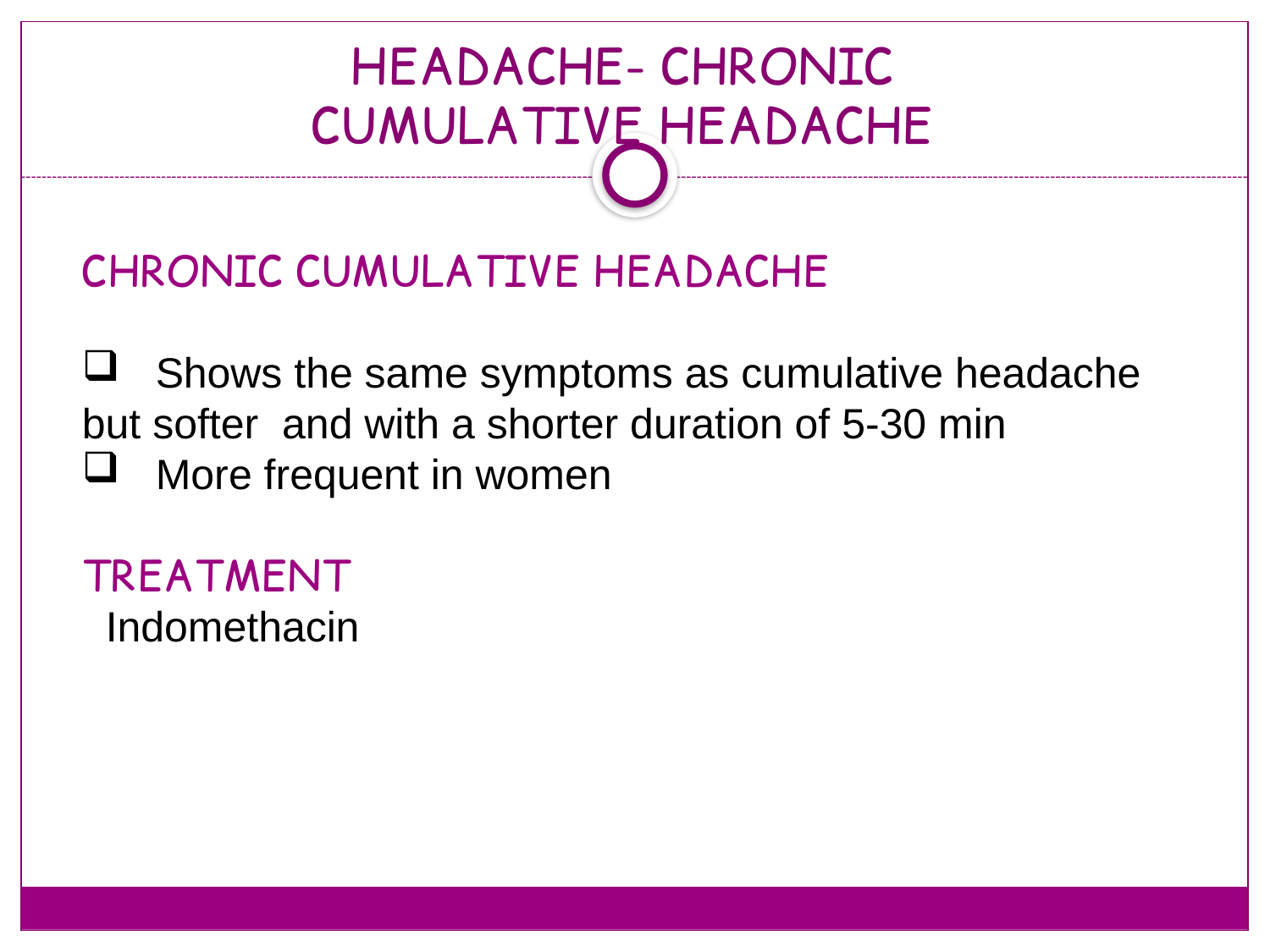

# HEADACHE- CHRONIC CUMULATIVE HEADACHE

CHRONIC CUMULATIVE HEADACHE

   Shows the same symptoms as cumulative headache but softer  and with a shorter duration of 5-30 min
   More frequent in women

TREATMENT
  Indomethacin